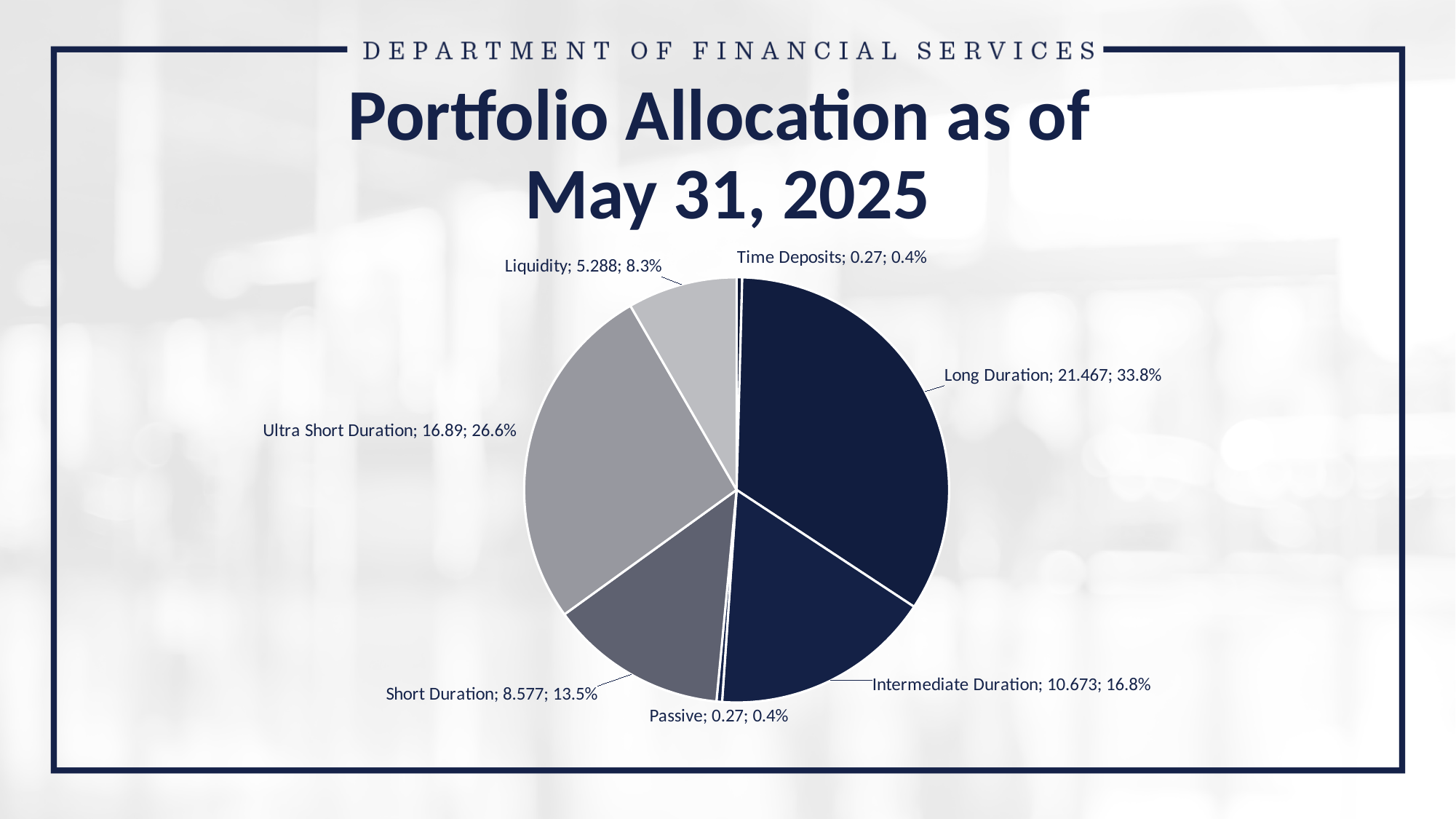

# Portfolio Allocation as of May 31, 2025

### Chart

| Category | Mkt Value | % | Column1 |
|---|---|---|---|
| Time Deposits | 0.27 | 0.00425632537242847 | None |
| Long Duration | 21.467 | 0.3384093954441554 | None |
| Intermediate Duration | 10.673 | 0.16825096555529281 | None |
| Passive | 0.27 | 0.00425632537242847 | None |
| Short Duration | 8.577 | 0.13520926933081107 | None |
| Ultra Short Duration | 16.89 | 0.26625679829746984 | None |
|  Liquidity | 5.288 | 0.08336092062741389 | 0.34961771892488375 |